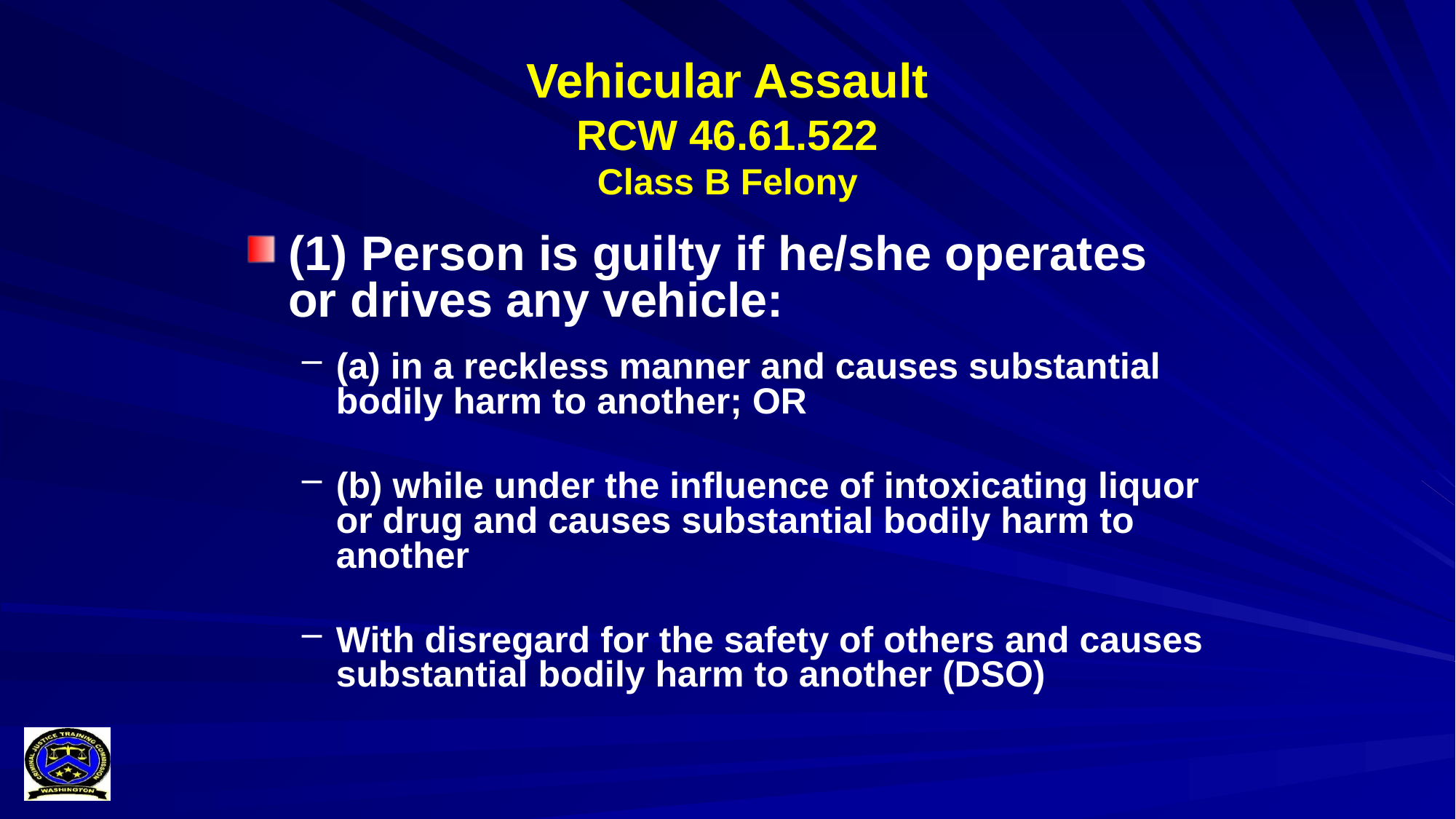

# Vehicular Assault RCW 46.61.522 Class B Felony
(1) Person is guilty if he/she operates or drives any vehicle:

(a) in a reckless manner and causes substantial bodily harm to another; OR

(b) while under the influence of intoxicating liquor or drug and causes substantial bodily harm to another

With disregard for the safety of others and causes substantial bodily harm to another (DSO)